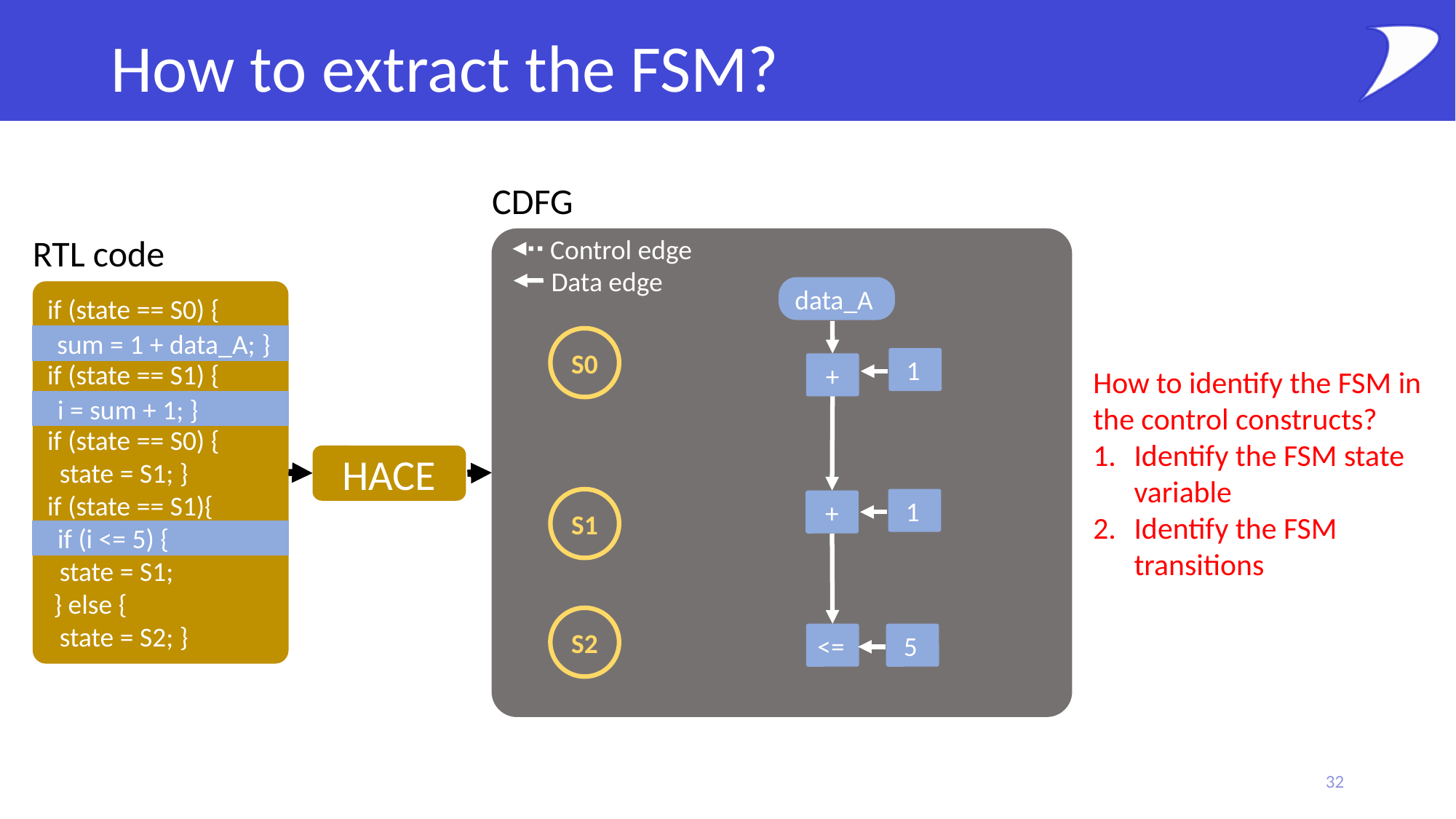

# How to extract the FSM?
CDFG
RTL code
Control edge

Data edge
data_A
if (state == S0) {
  sum = 1 + data_A; }
if (state == S1) {
  i = sum + 1; }
if (state == S0) {
  state = S1; }
if (state == S1){
  if (i <= 5) {
  state = S1;
 } else {
  state = S2; }
How to identify the FSM in the control constructs?
Identify the FSM state variable
Identify the FSM transitions
 sum = 1 + data_A; }
S0
 1
+
  i = sum + 1; }
HACE
 1
S1
+
  if (i <= 5) {
S2
<=
 5
32